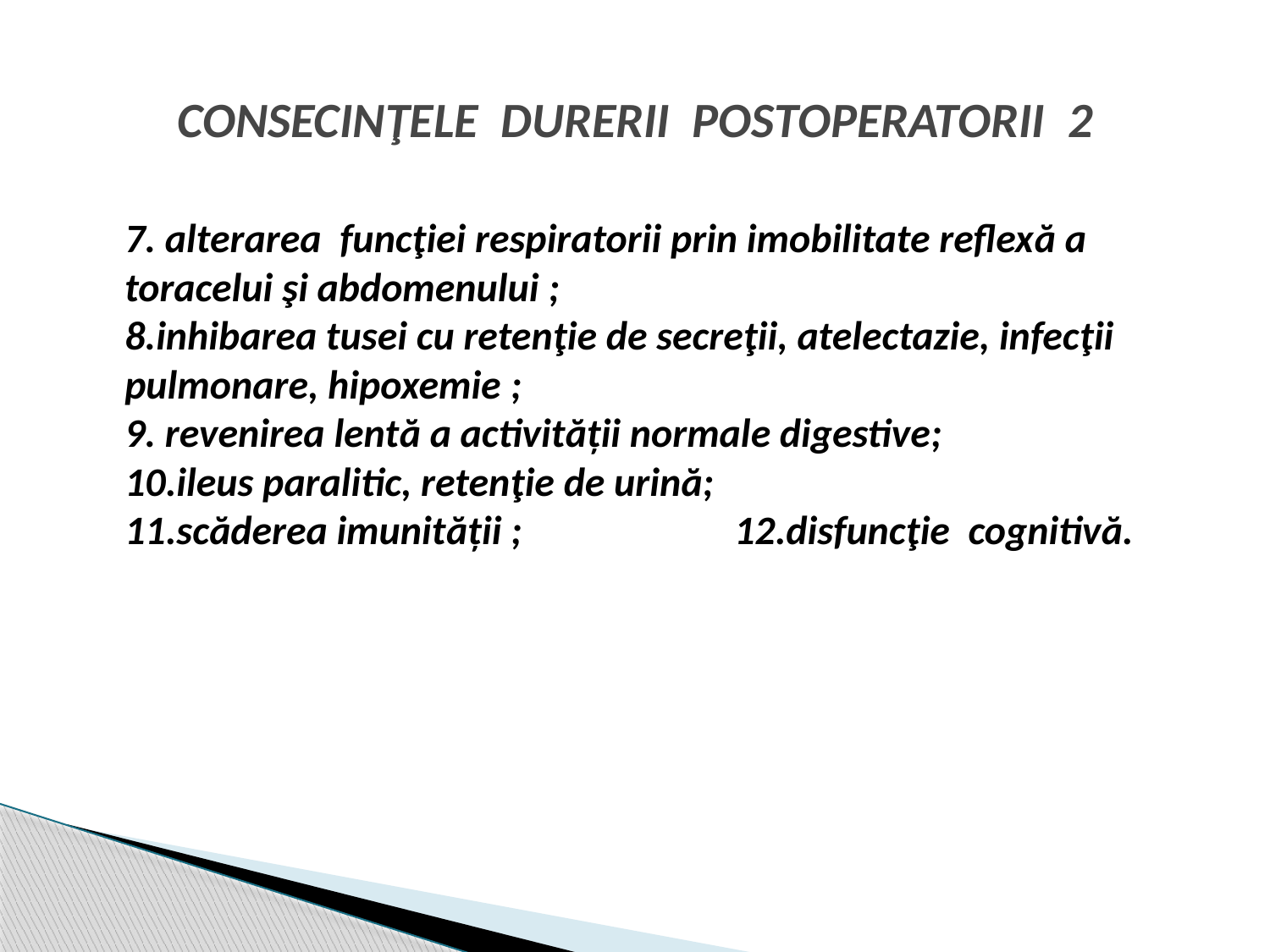

# CONSECINŢELE  DURERII  POSTOPERATORII  2
		7. alterarea  funcţiei respiratorii prin imobilitate reflexă a toracelui şi abdomenului ;                                                                  								8.inhibarea tusei cu retenţie de secreţii, atelectazie, infecţii pulmonare, hipoxemie ;                                                                      									9. revenirea lentă a activităţii normale digestive;	                        								10.ileus paralitic, retenţie de urină;		                                    								11.scăderea imunităţii ;					          							12.disfuncţie  cognitivă.